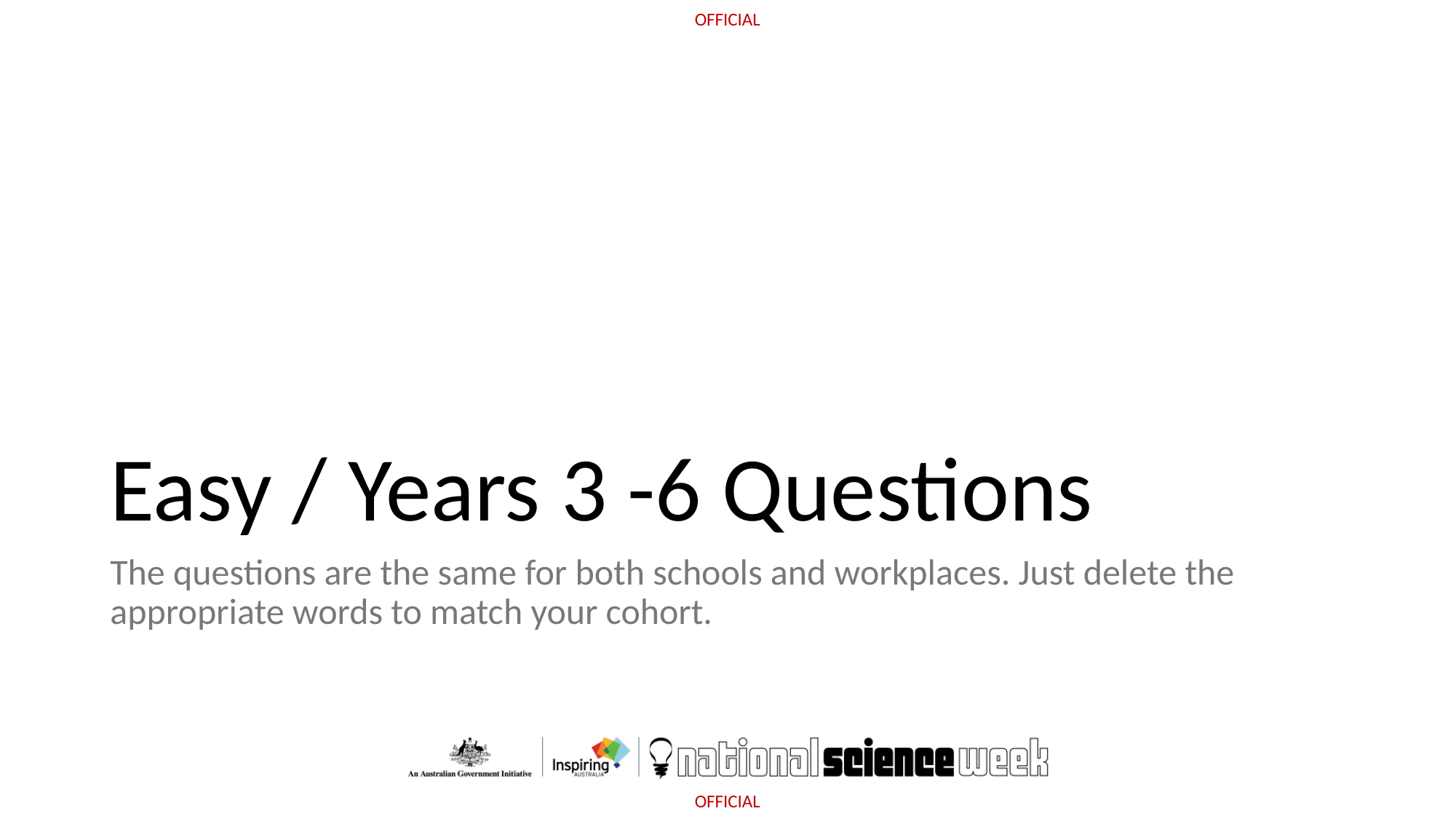

# Easy / Years 3 -6 Questions
The questions are the same for both schools and workplaces. Just delete the appropriate words to match your cohort.